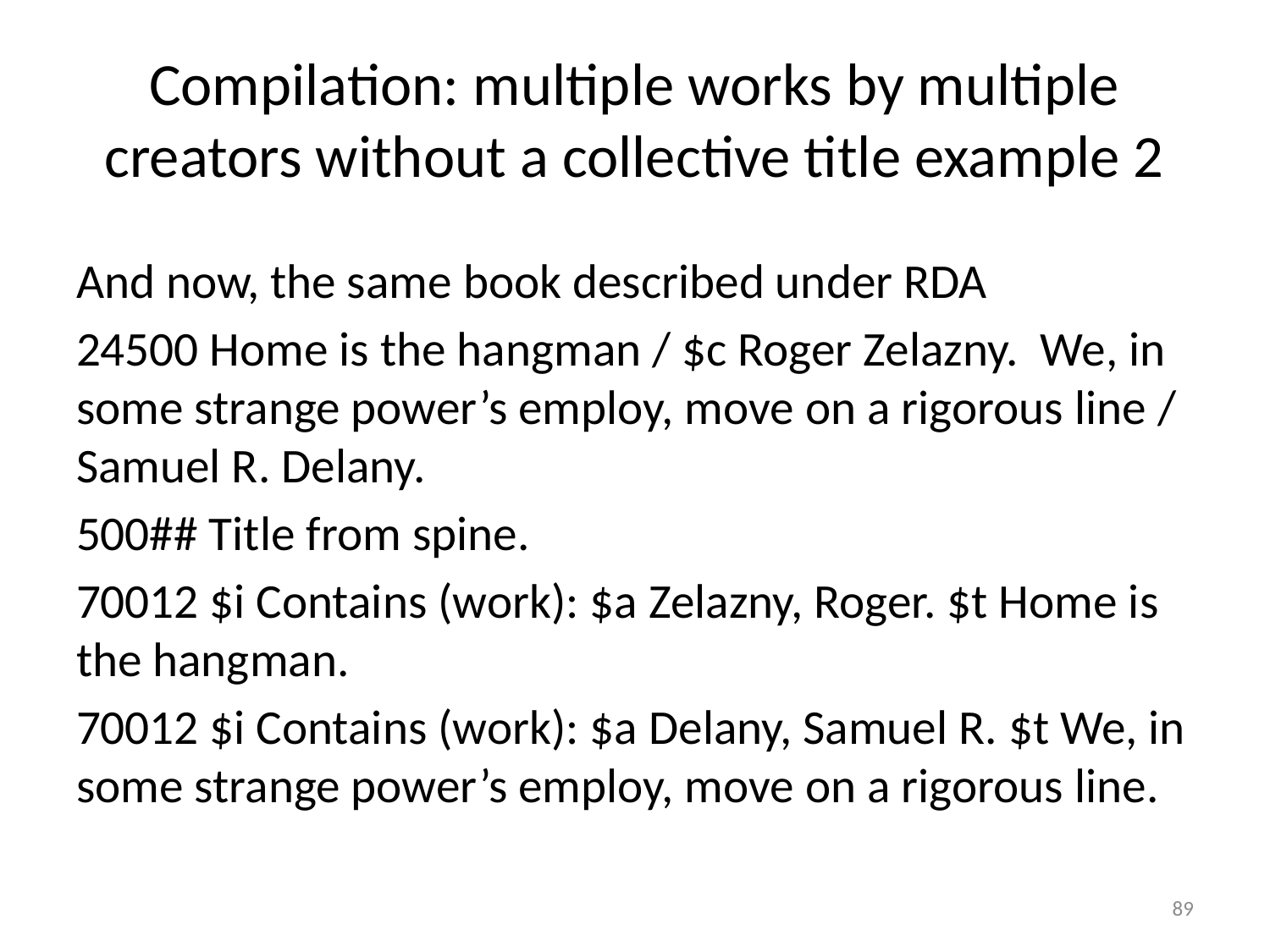

# Compilation: multiple works by multiple creators without a collective title example 2
And now, the same book described under RDA
24500 Home is the hangman / $c Roger Zelazny.  We, in some strange power’s employ, move on a rigorous line / Samuel R. Delany.
500## Title from spine.
70012 $i Contains (work): $a Zelazny, Roger. $t Home is the hangman.
70012 $i Contains (work): $a Delany, Samuel R. $t We, in some strange power’s employ, move on a rigorous line.

89